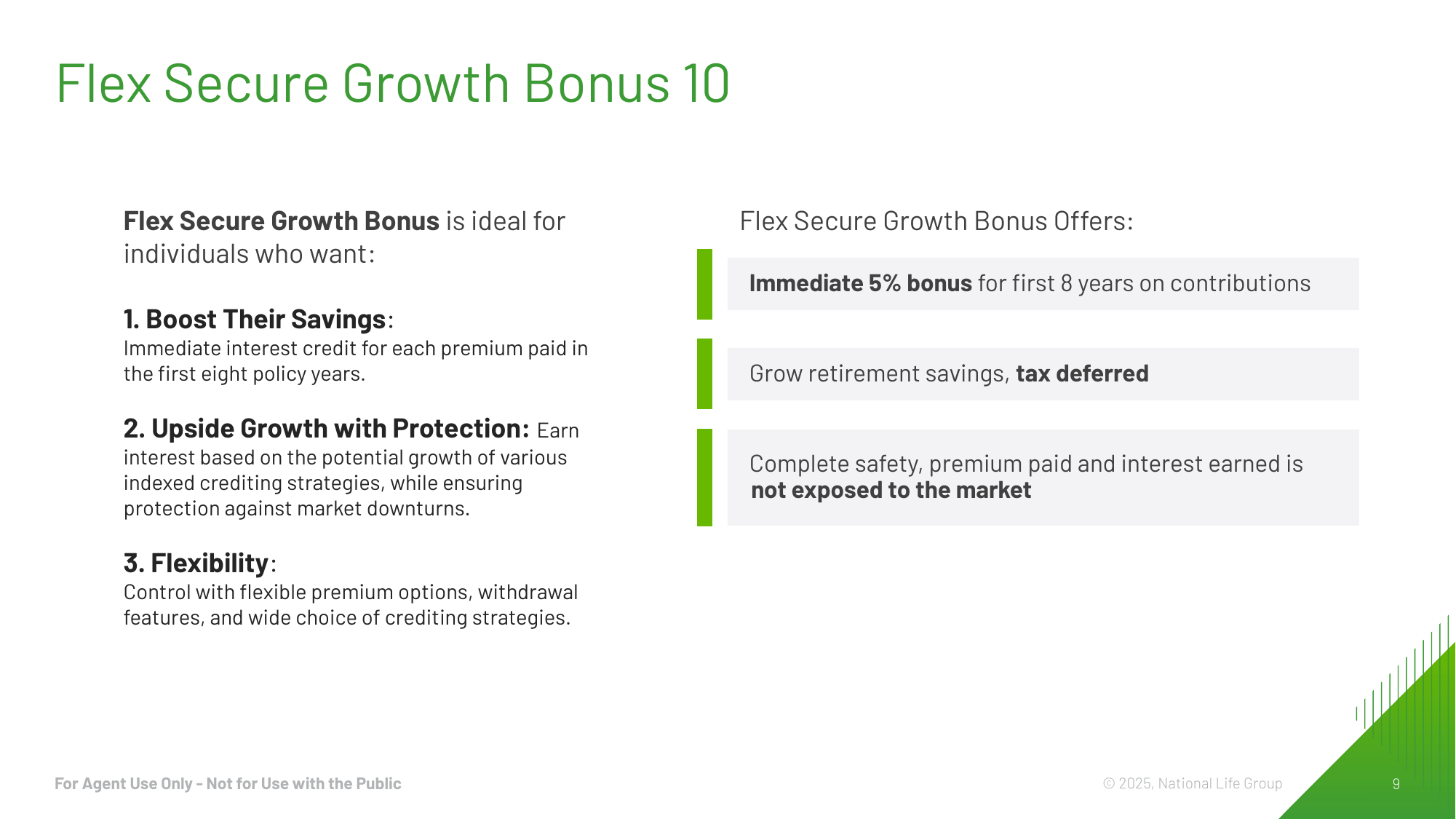

# Flex Secure Growth Bonus 10
Flex Secure Growth Bonus is ideal for individuals who want:
1. Boost Their Savings:
Immediate interest credit for each premium paid in the first eight policy years.
2. Upside Growth with Protection: Earn interest based on the potential growth of various indexed crediting strategies, while ensuring protection against market downturns.

3. Flexibility:
Control with flexible premium options, withdrawal features, and wide choice of crediting strategies.

Flex Secure Growth Bonus Offers:
Immediate 5% bonus for first 8 years on contributions
Grow retirement savings, tax deferred
Complete safety, premium paid and interest earned is not exposed to the market
For Agent Use Only - Not for Use with the Public
 9